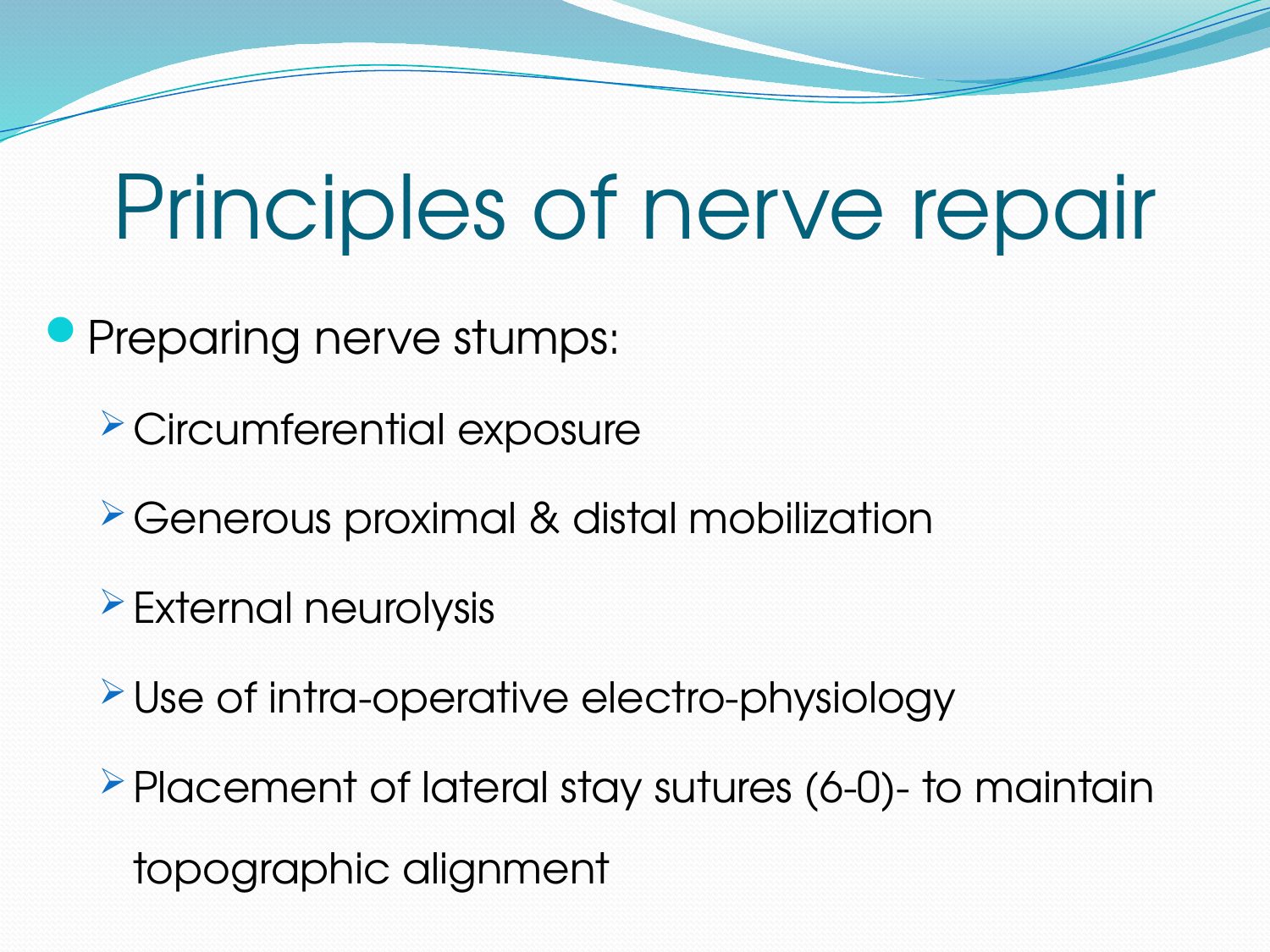

# Principles of nerve repair
Preparing nerve stumps:
Circumferential exposure
Generous proximal & distal mobilization
External neurolysis
Use of intra-operative electro-physiology
Placement of lateral stay sutures (6-0)- to maintain topographic alignment